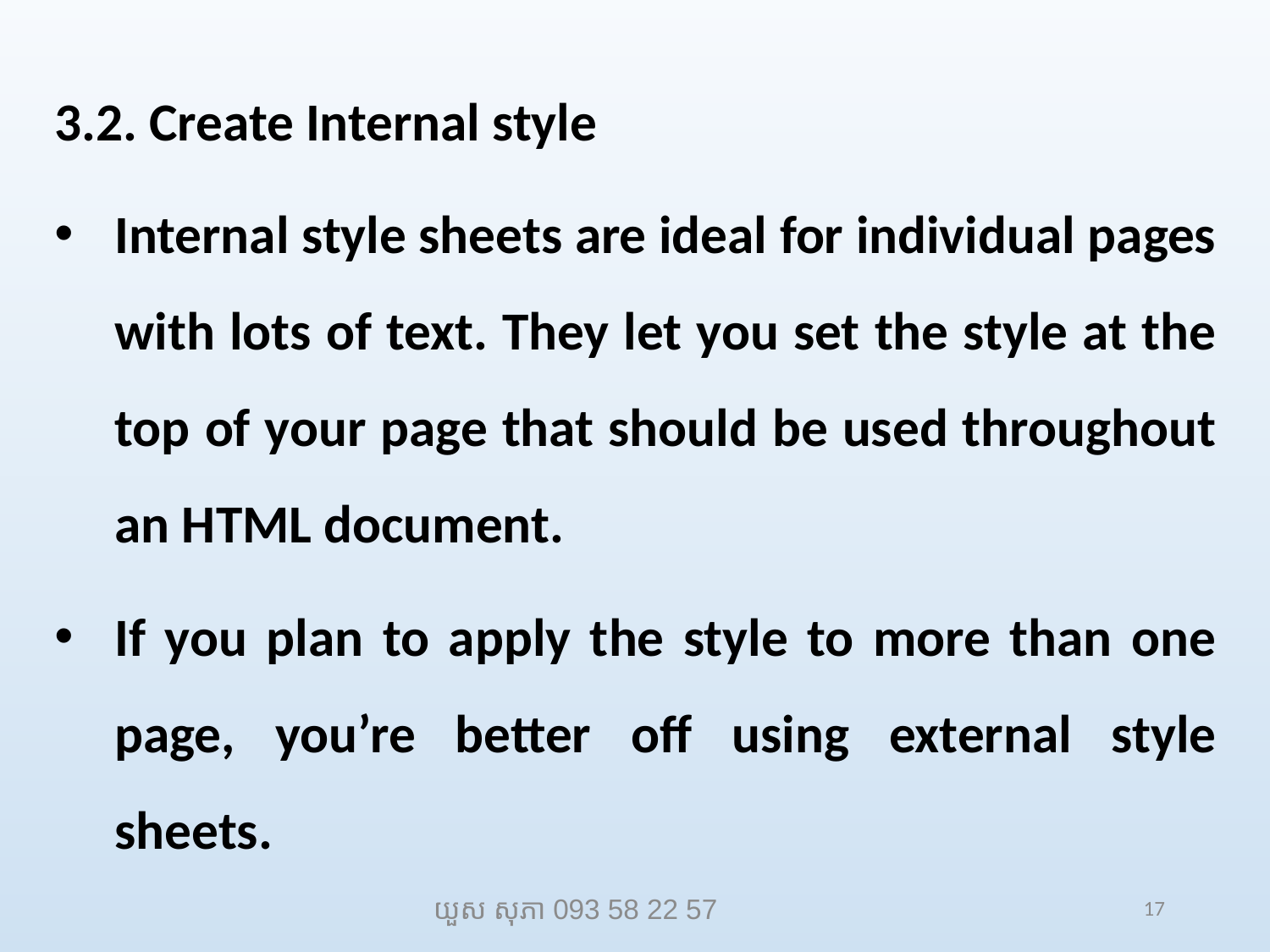

3.2. Create Internal style
Internal style sheets are ideal for individual pages with lots of text. They let you set the style at the top of your page that should be used throughout an HTML document.
If you plan to apply the style to more than one page, you’re better off using external style sheets.
យួស សុភា 093 58 22 57
17